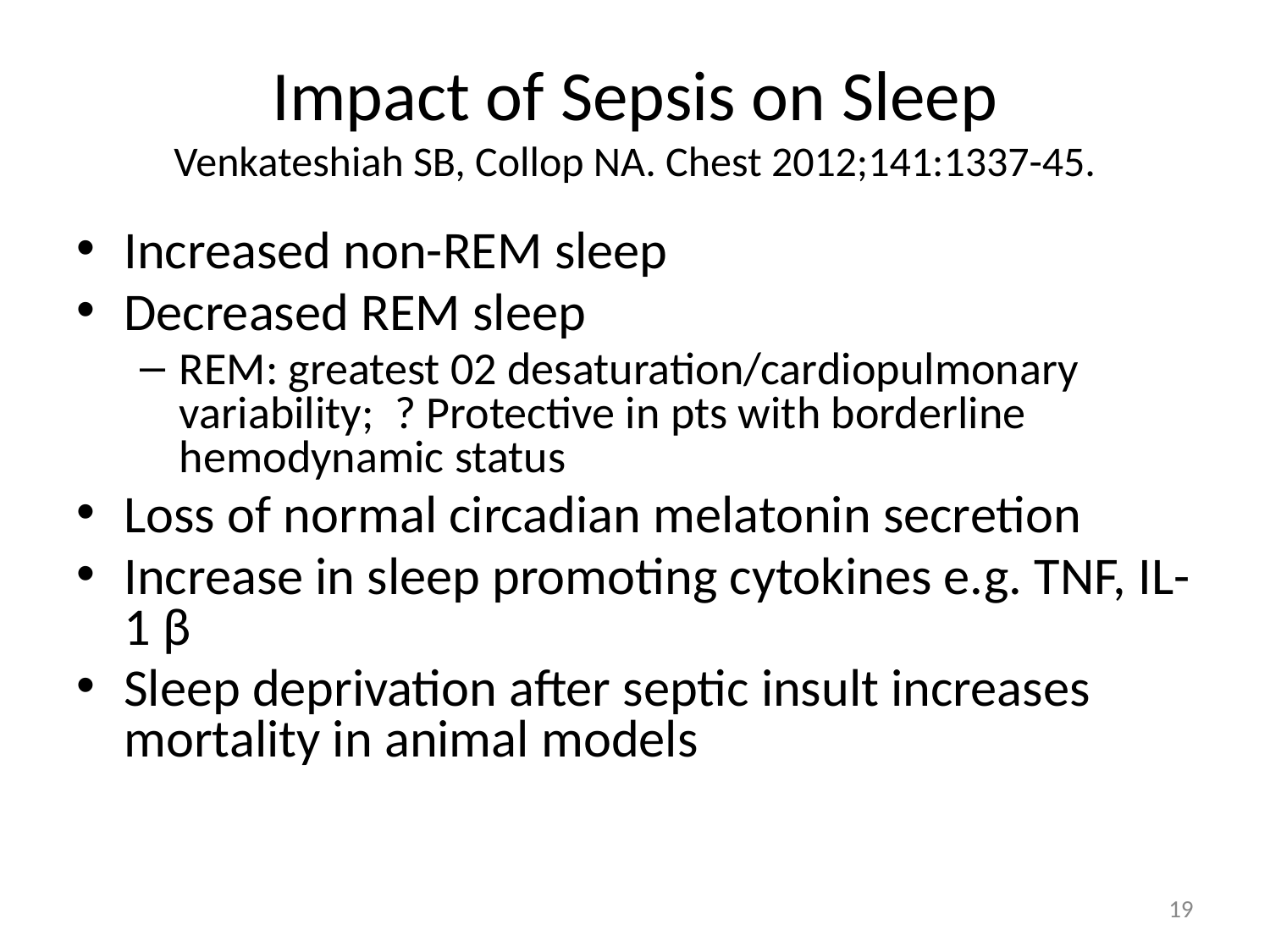

# Impact of Sepsis on Sleep Venkateshiah SB, Collop NA. Chest 2012;141:1337-45.
Increased non-REM sleep
Decreased REM sleep
REM: greatest 02 desaturation/cardiopulmonary variability;  ? Protective in pts with borderline hemodynamic status
Loss of normal circadian melatonin secretion
Increase in sleep promoting cytokines e.g. TNF, IL-1 β
Sleep deprivation after septic insult increases mortality in animal models

19